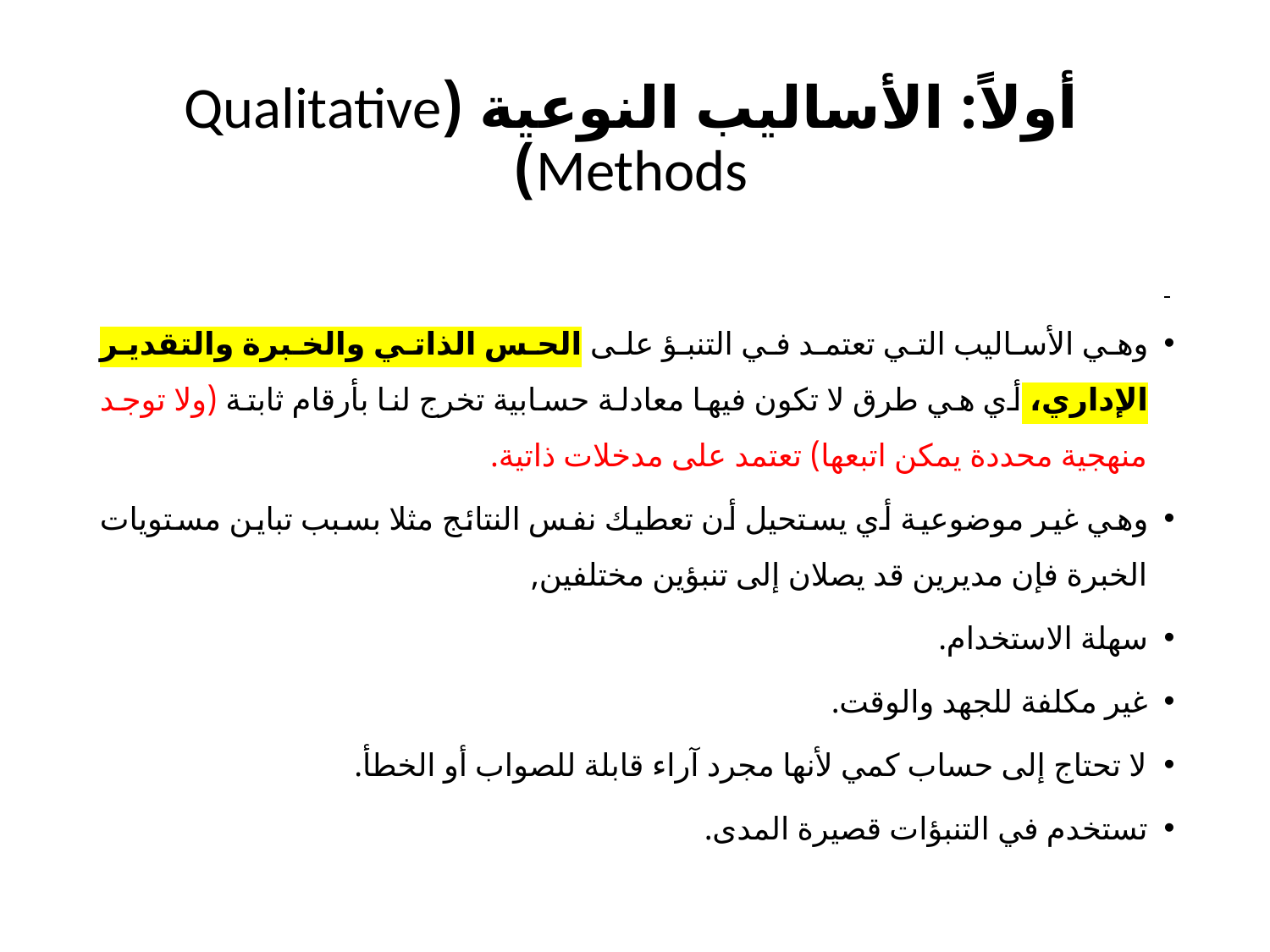

# أولاً: الأساليب النوعية (Qualitative Methods)

وهي الأساليب التي تعتمد في التنبؤ على الحس الذاتي والخبرة والتقدير الإداري، أي هي طرق لا تكون فيها معادلة حسابية تخرج لنا بأرقام ثابتة (ولا توجد منهجية محددة يمكن اتبعها) تعتمد على مدخلات ذاتية.
وهي غير موضوعية أي يستحيل أن تعطيك نفس النتائج مثلا بسبب تباين مستويات الخبرة فإن مديرين قد يصلان إلى تنبؤين مختلفين,
سهلة الاستخدام.
غير مكلفة للجهد والوقت.
لا تحتاج إلى حساب كمي لأنها مجرد آراء قابلة للصواب أو الخطأ.
تستخدم في التنبؤات قصيرة المدى.